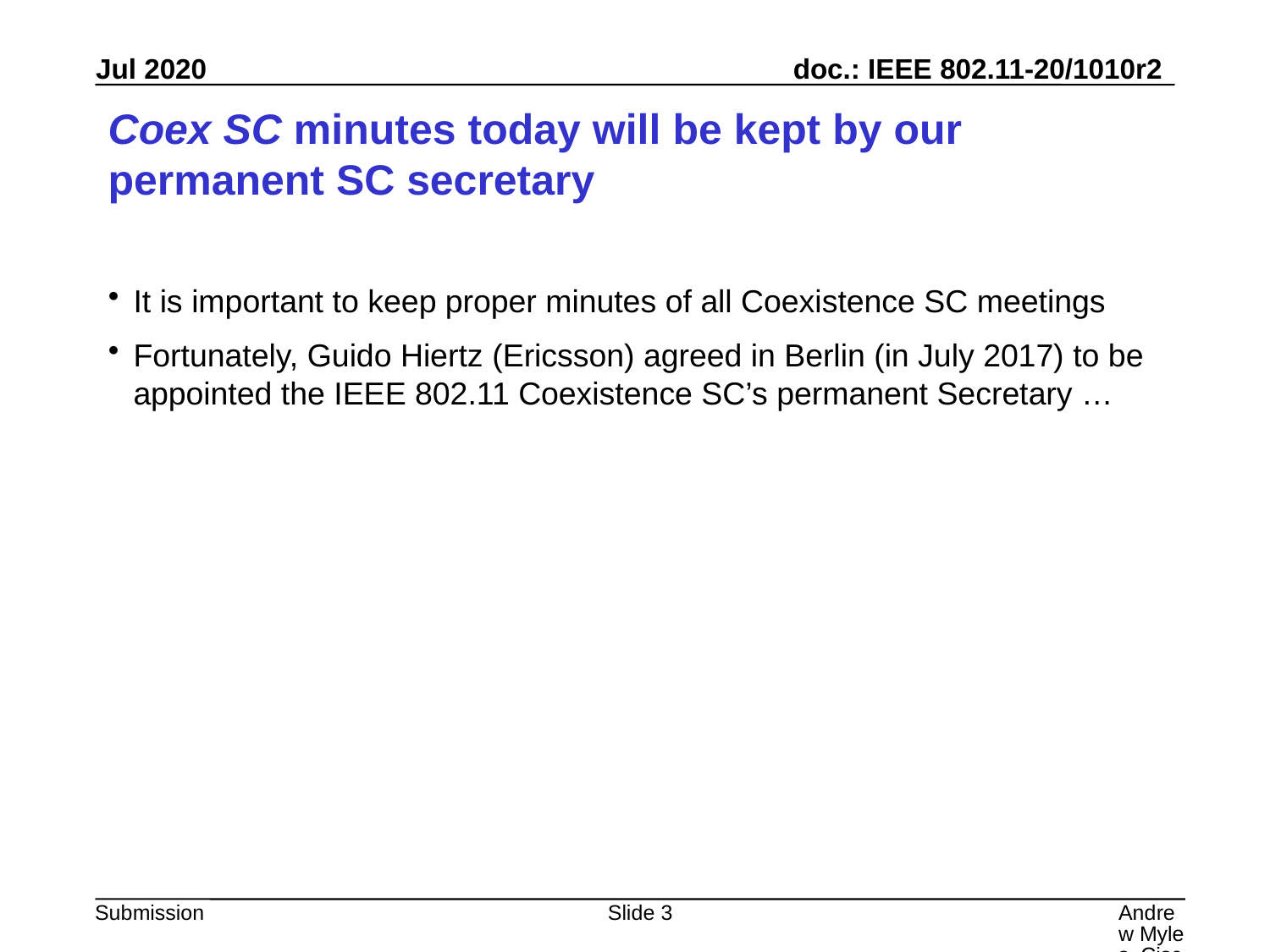

# Coex SC minutes today will be kept by our permanent SC secretary
It is important to keep proper minutes of all Coexistence SC meetings
Fortunately, Guido Hiertz (Ericsson) agreed in Berlin (in July 2017) to be appointed the IEEE 802.11 Coexistence SC’s permanent Secretary …

Slide 3
Andrew Myles, Cisco